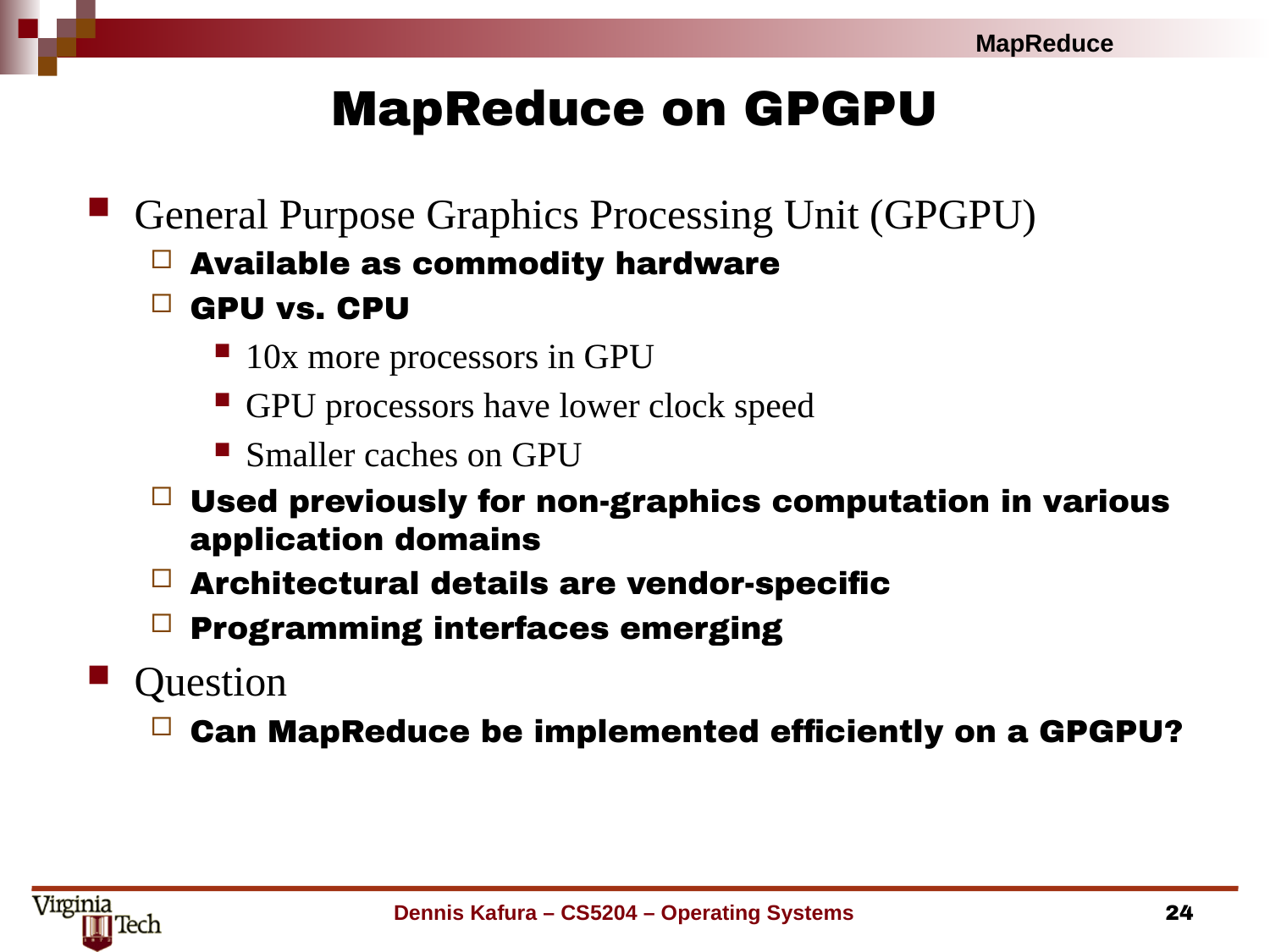

# MapReduce on GPGPU
General Purpose Graphics Processing Unit (GPGPU)
Available as commodity hardware
GPU vs. CPU
10x more processors in GPU
GPU processors have lower clock speed
Smaller caches on GPU
Used previously for non-graphics computation in various application domains
Architectural details are vendor-specific
Programming interfaces emerging
Question
Can MapReduce be implemented efficiently on a GPGPU?
Dennis Kafura – CS5204 – Operating Systems
24